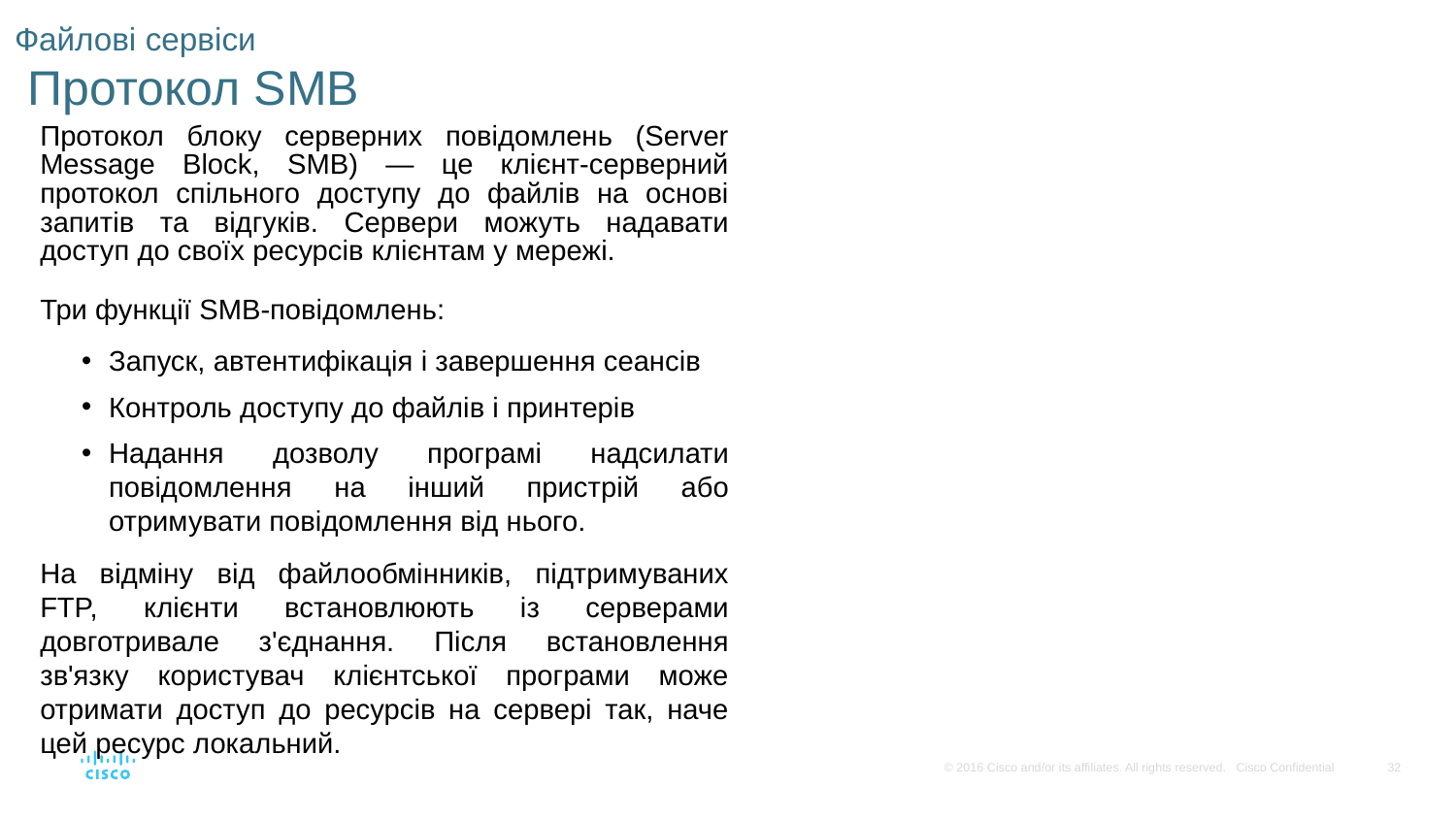

# Файлові сервіси Протокол SMB
Протокол блоку серверних повідомлень (Server Message Block, SMB) — це клієнт-серверний протокол спільного доступу до файлів на основі запитів та відгуків. Сервери можуть надавати доступ до своїх ресурсів клієнтам у мережі.
Три функції SMB-повідомлень:
Запуск, автентифікація і завершення сеансів
Контроль доступу до файлів і принтерів
Надання дозволу програмі надсилати повідомлення на інший пристрій або отримувати повідомлення від нього.
На відміну від файлообмінників, підтримуваних FTP, клієнти встановлюють із серверами довготривале з'єднання. Після встановлення зв'язку користувач клієнтської програми може отримати доступ до ресурсів на сервері так, наче цей ресурс локальний.